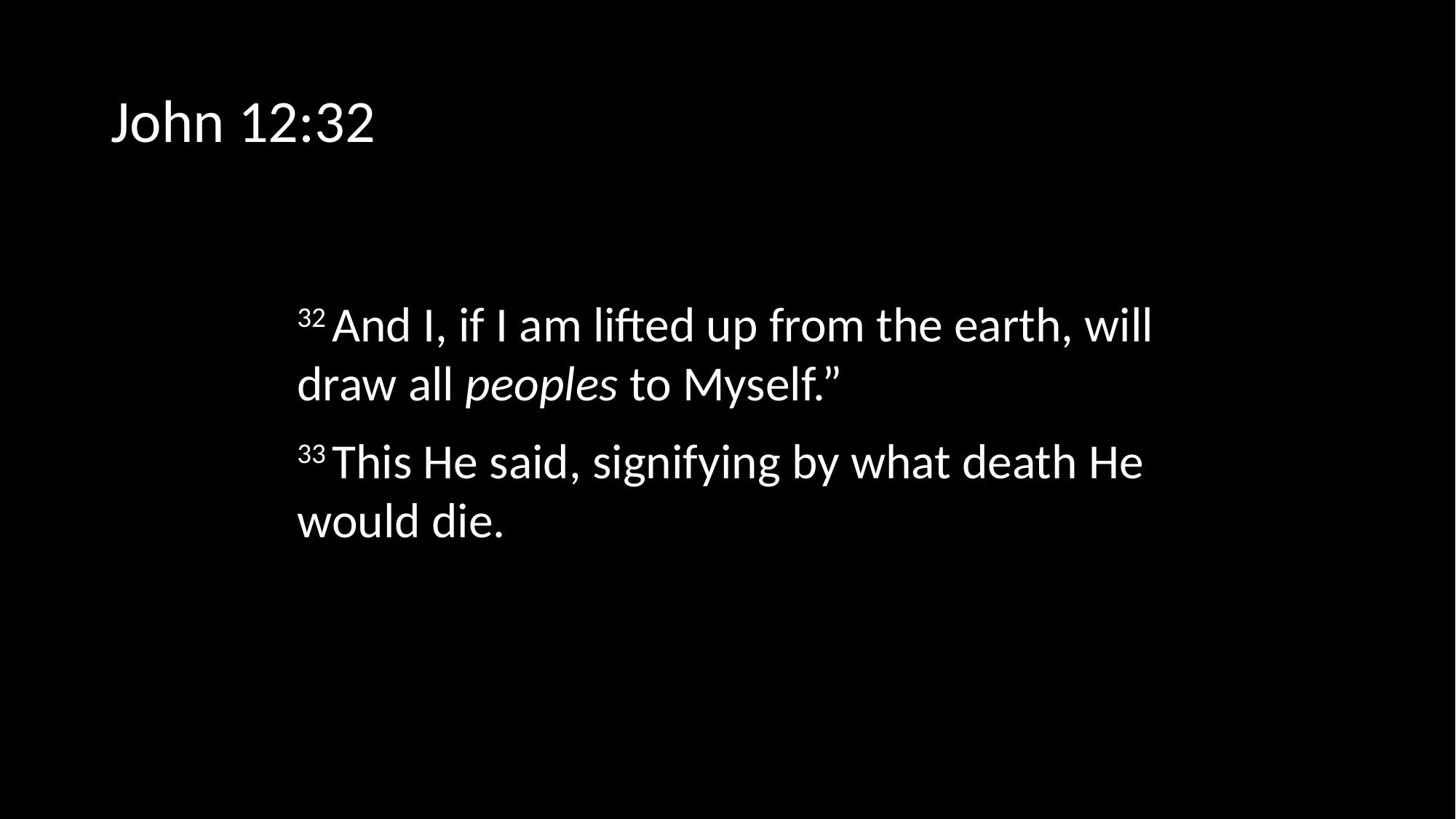

# John 12:32
32 And I, if I am lifted up from the earth, will draw all peoples to Myself.”

33 This He said, signifying by what death He would die.